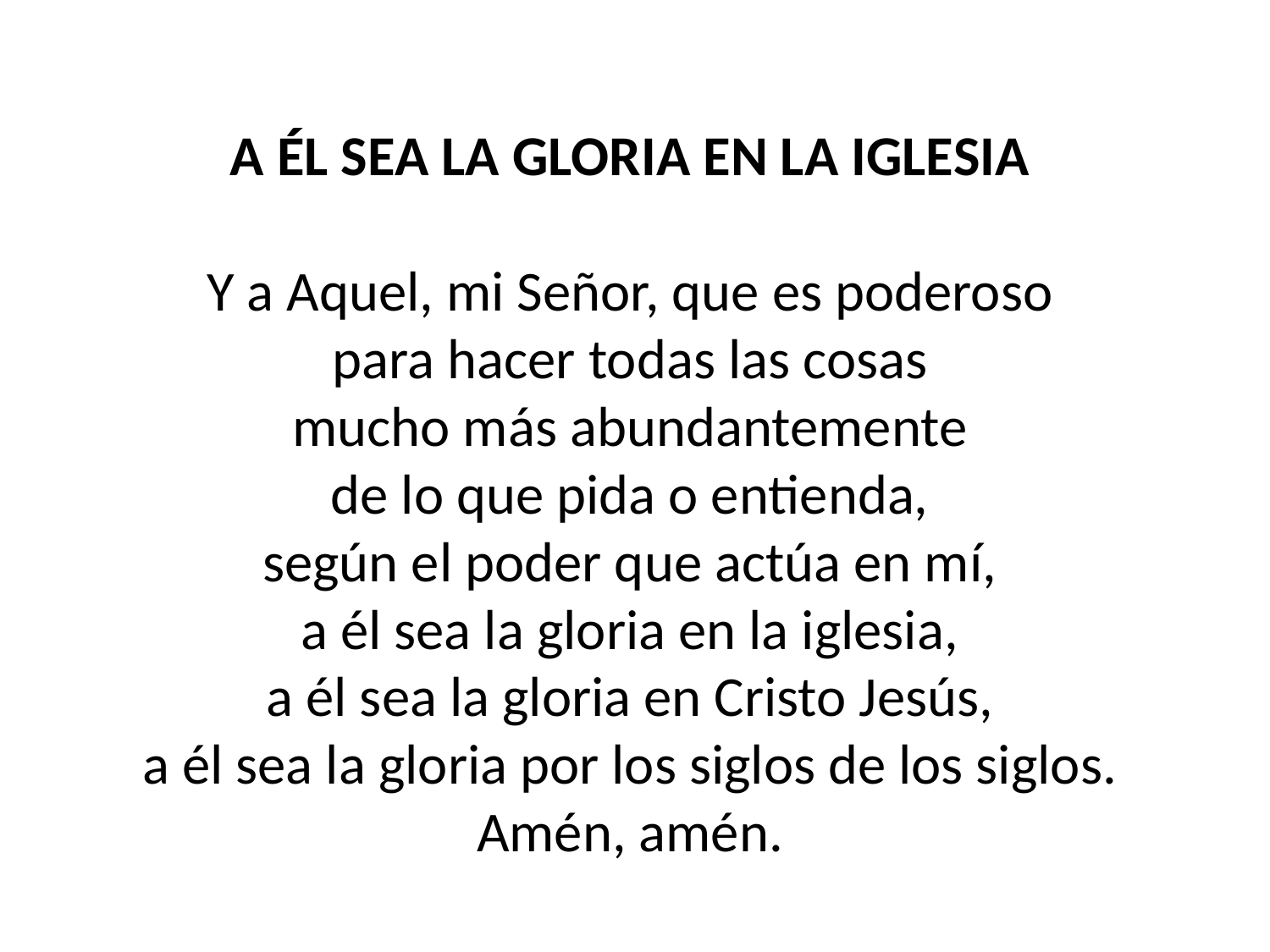

A ÉL SEA LA GLORIA EN LA IGLESIA

Y a Aquel, mi Señor, que es poderoso
para hacer todas las cosas
mucho más abundantemente
de lo que pida o entienda,
según el poder que actúa en mí,
a él sea la gloria en la iglesia,
a él sea la gloria en Cristo Jesús,
a él sea la gloria por los siglos de los siglos.
Amén, amén.